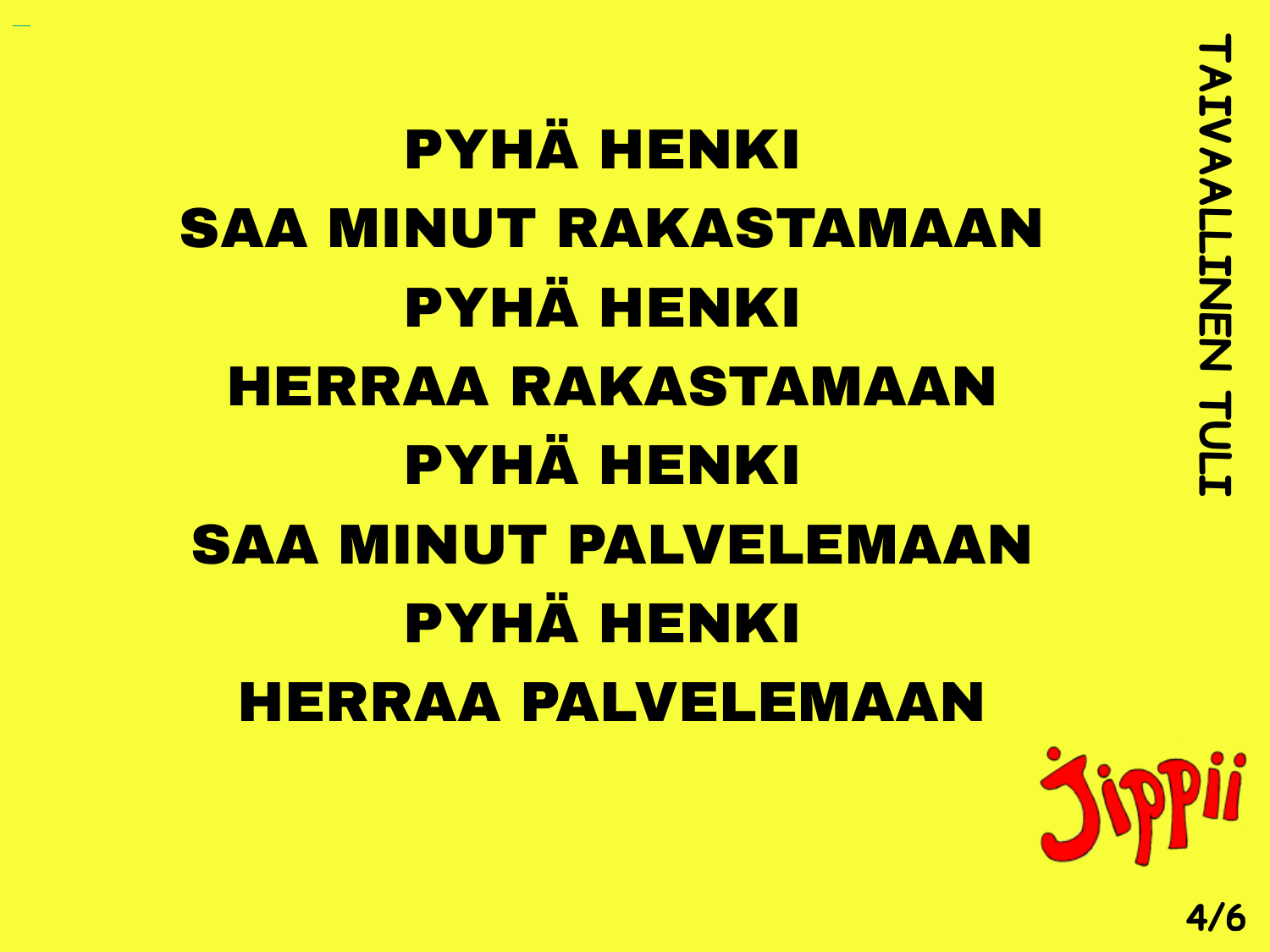

PYHÄ HENKI
SAA MINUT RAKASTAMAAN
PYHÄ HENKI
HERRAA RAKASTAMAAN
PYHÄ HENKI
SAA MINUT PALVELEMAAN
PYHÄ HENKI
HERRAA PALVELEMAAN
TAIVAALLINEN TULI
4/6